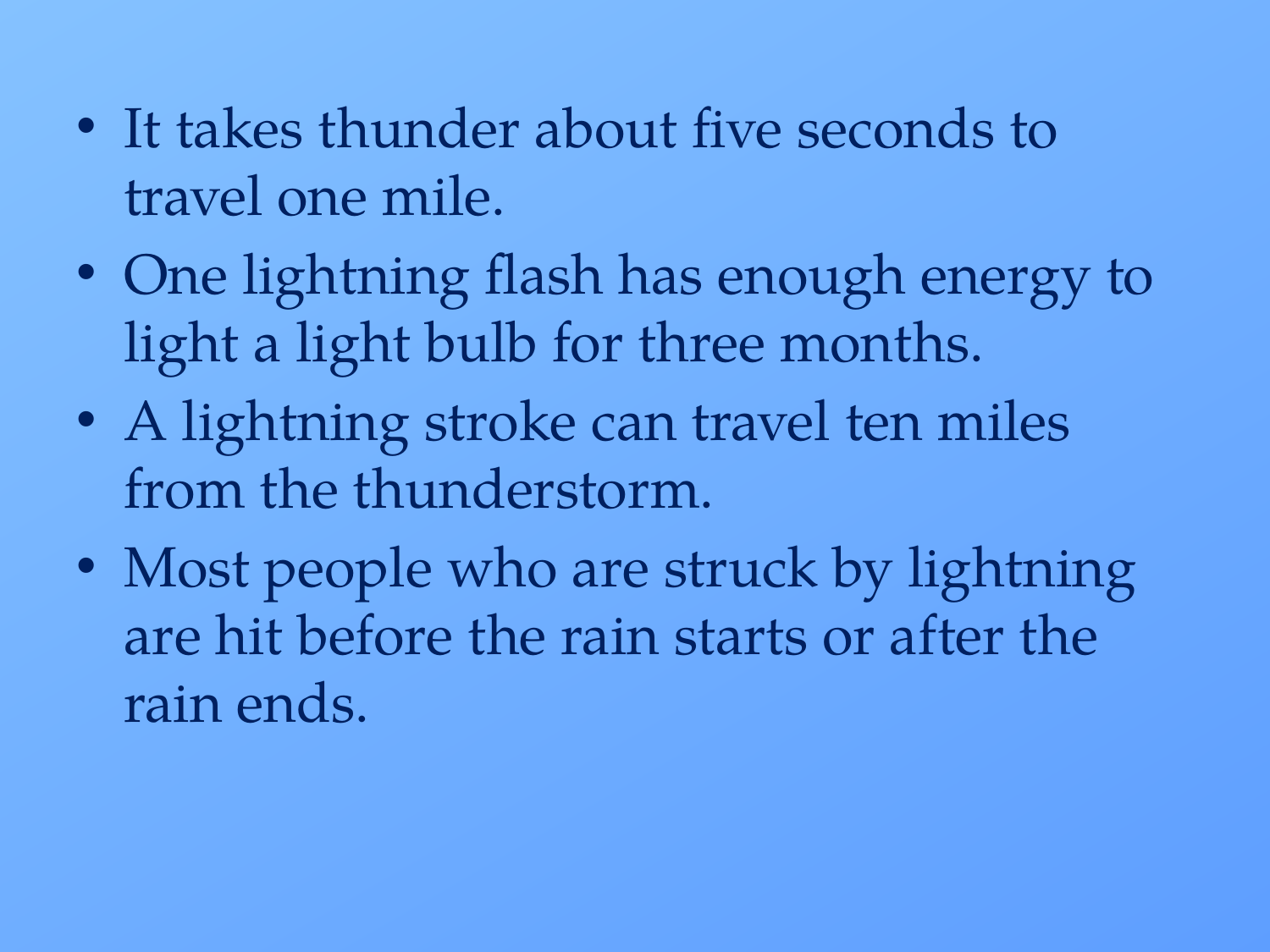

#
It takes thunder about five seconds to travel one mile.
One lightning flash has enough energy to light a light bulb for three months.
A lightning stroke can travel ten miles from the thunderstorm.
Most people who are struck by lightning are hit before the rain starts or after the rain ends.